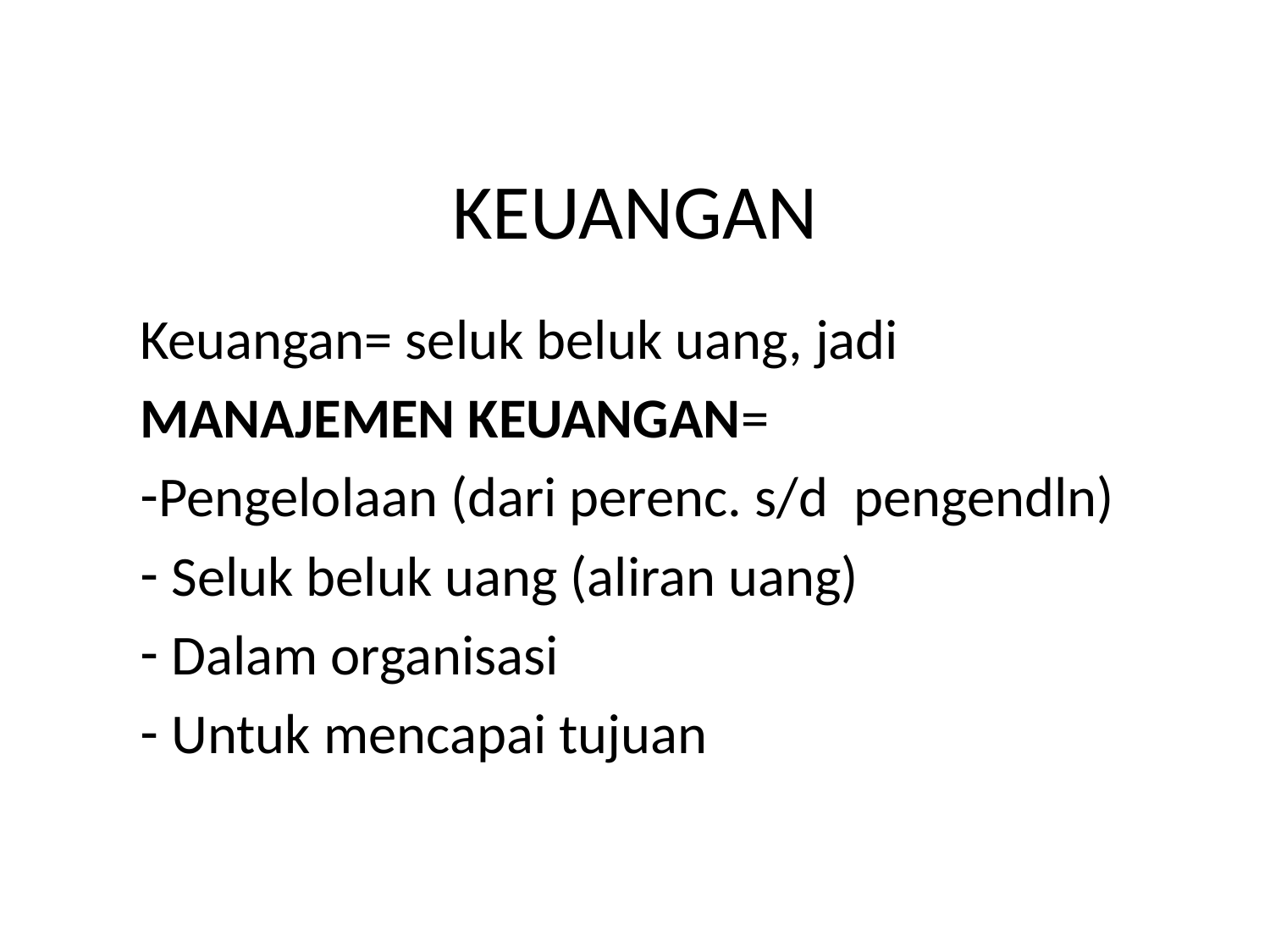

# KEUANGAN
Keuangan= seluk beluk uang, jadi
MANAJEMEN KEUANGAN=
Pengelolaan (dari perenc. s/d  pengendln)
 Seluk beluk uang (aliran uang)
 Dalam organisasi
 Untuk mencapai tujuan